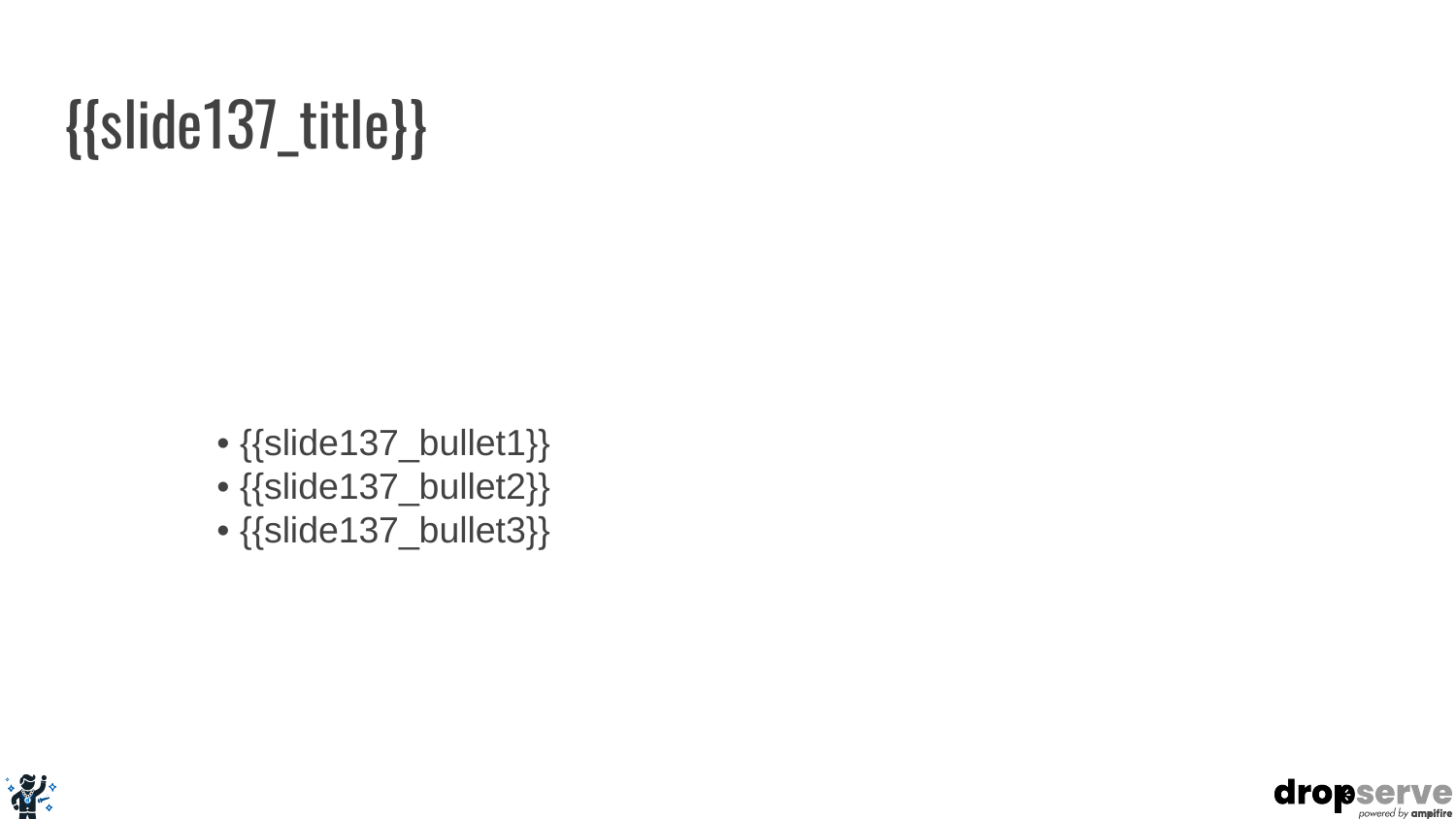

# {{slide137_title}}
• {{slide137_bullet1}}
• {{slide137_bullet2}}
• {{slide137_bullet3}}